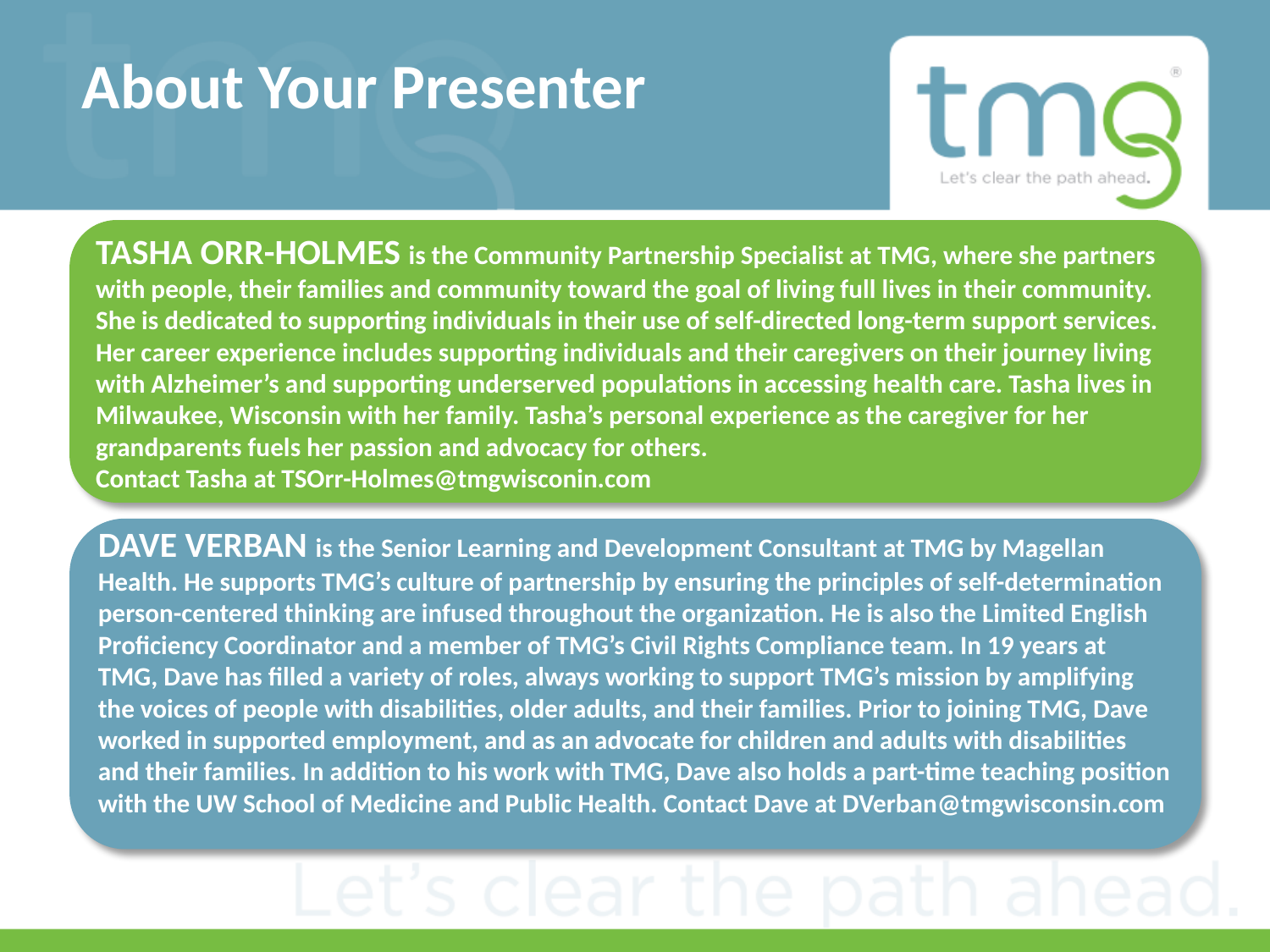

# About Your Presenter
TASHA ORR-HOLMES is the Community Partnership Specialist at TMG, where she partners with people, their families and community toward the goal of living full lives in their community. She is dedicated to supporting individuals in their use of self-directed long-term support services.  Her career experience includes supporting individuals and their caregivers on their journey living with Alzheimer’s and supporting underserved populations in accessing health care. Tasha lives in Milwaukee, Wisconsin with her family. Tasha’s personal experience as the caregiver for her grandparents fuels her passion and advocacy for others.
Contact Tasha at TSOrr-Holmes@tmgwisconin.com
DAVE VERBAN is the Senior Learning and Development Consultant at TMG by Magellan Health. He supports TMG’s culture of partnership by ensuring the principles of self-determination person-centered thinking are infused throughout the organization. He is also the Limited English Proficiency Coordinator and a member of TMG’s Civil Rights Compliance team. In 19 years at TMG, Dave has filled a variety of roles, always working to support TMG’s mission by amplifying the voices of people with disabilities, older adults, and their families. Prior to joining TMG, Dave worked in supported employment, and as an advocate for children and adults with disabilities and their families. In addition to his work with TMG, Dave also holds a part-time teaching position with the UW School of Medicine and Public Health. Contact Dave at DVerban@tmgwisconsin.com